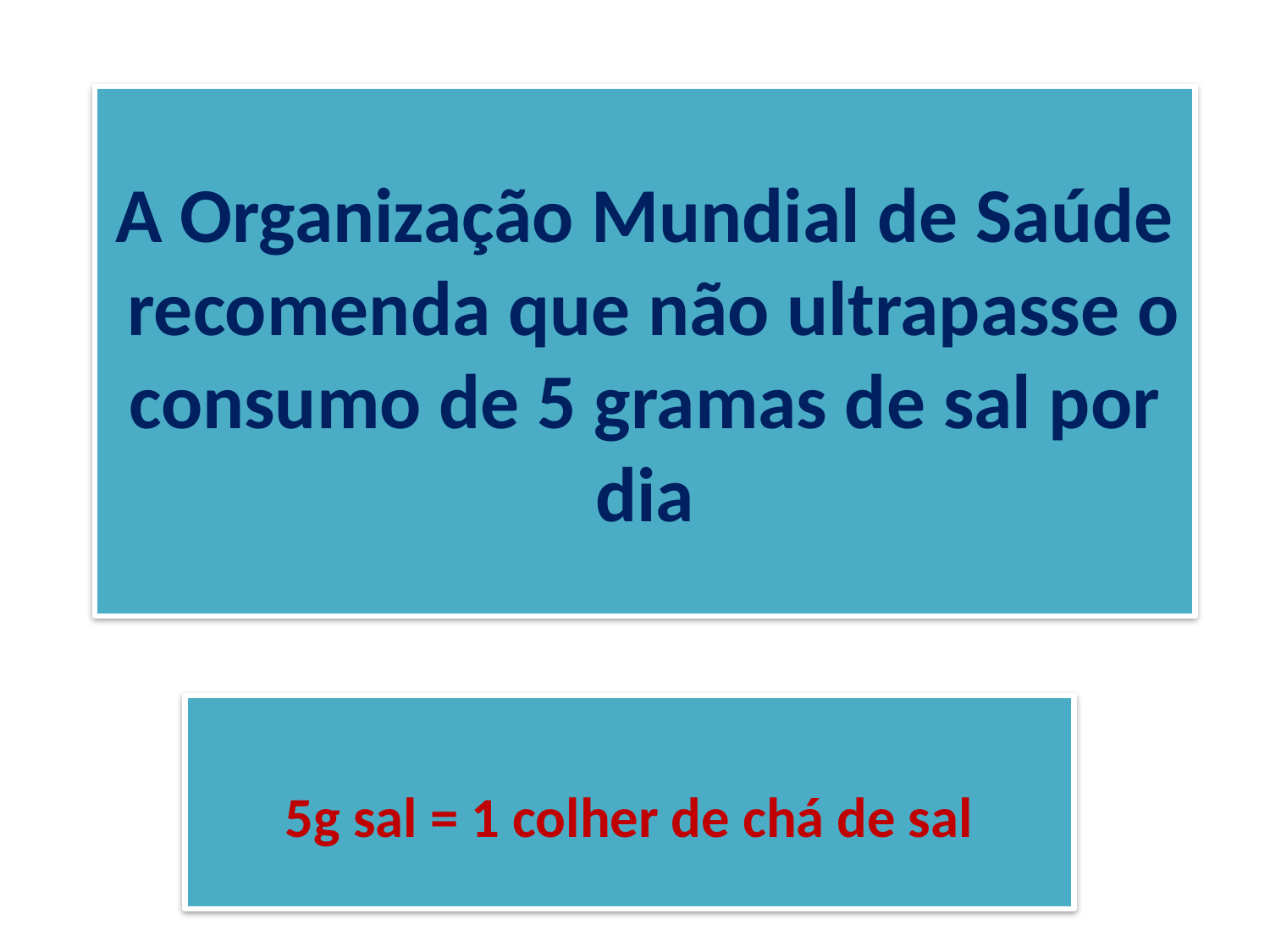

# A Organização Mundial de Saúde  recomenda que não ultrapasse o consumo de 5 gramas de sal por dia

5g sal = 1 colher de chá de sal